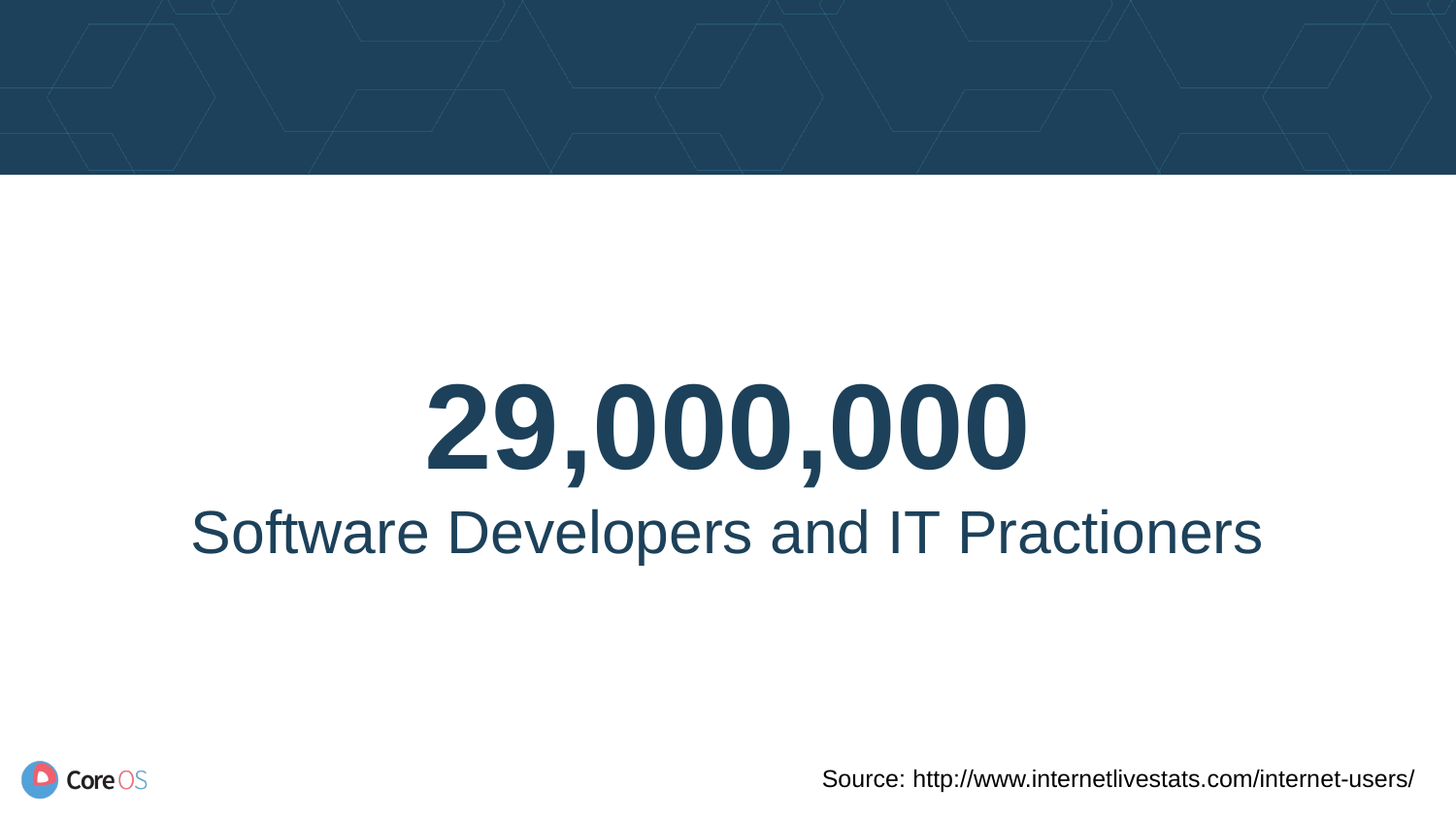

#
29,000,000
Software Developers and IT Practioners
Source: http://www.internetlivestats.com/internet-users/